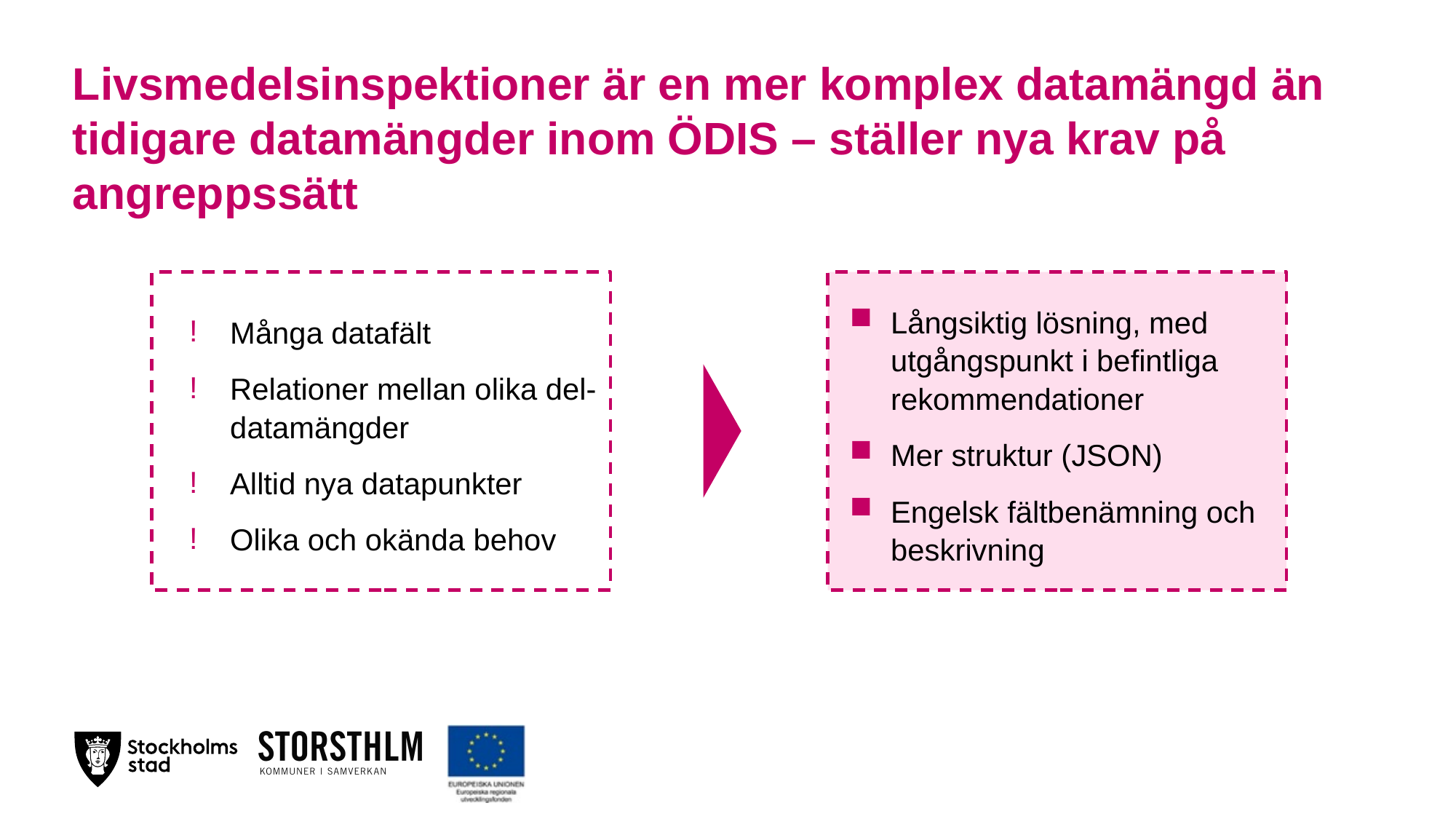

# Livsmedelsinspektioner är en mer komplex datamängd än tidigare datamängder inom ÖDIS – ställer nya krav på angreppssätt

Långsiktig lösning, med utgångspunkt i befintliga rekommendationer
Mer struktur (JSON)
Engelsk fältbenämning och beskrivning
Många datafält
Relationer mellan olika del-datamängder
Alltid nya datapunkter
Olika och okända behov